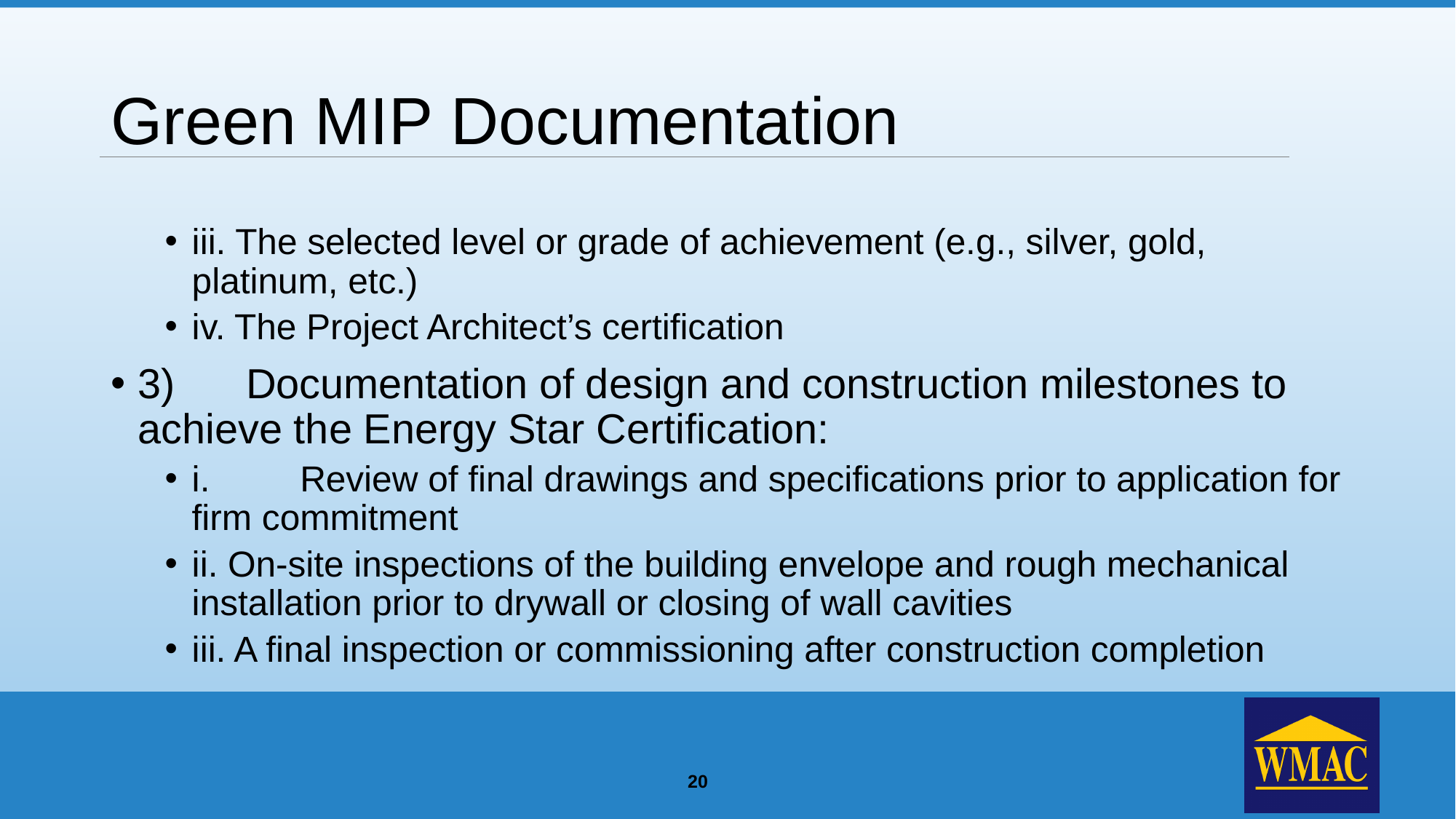

# Green MIP Documentation
iii. The selected level or grade of achievement (e.g., silver, gold, platinum, etc.)
iv. The Project Architect’s certification
3)	Documentation of design and construction milestones to achieve the Energy Star Certification:
i.	Review of final drawings and specifications prior to application for firm commitment
ii. On-site inspections of the building envelope and rough mechanical installation prior to drywall or closing of wall cavities
iii. A final inspection or commissioning after construction completion

20